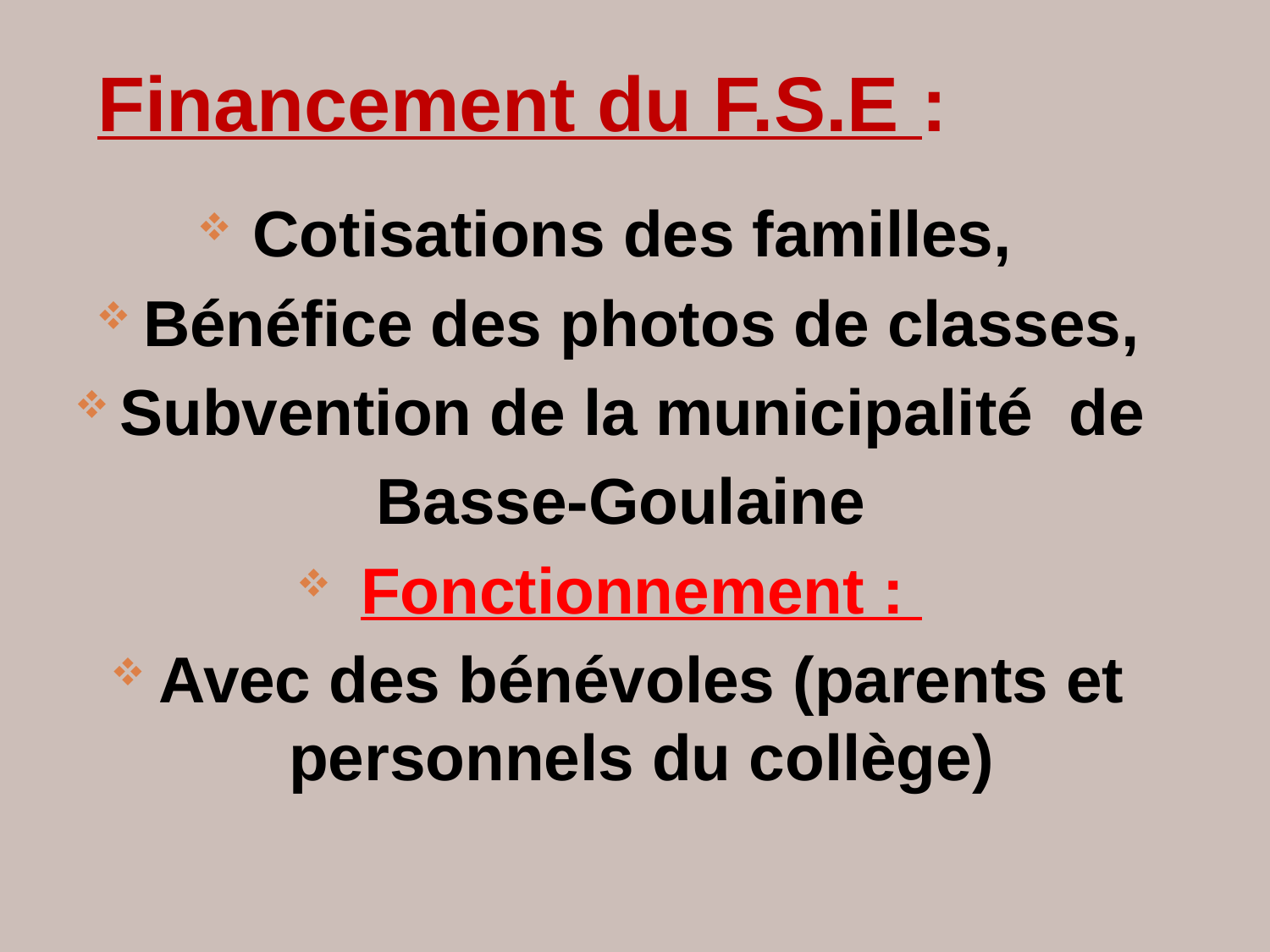

# Financement du F.S.E :
Cotisations des familles,
Bénéfice des photos de classes,
Subvention de la municipalité  de
Basse-Goulaine
Fonctionnement :
Avec des bénévoles (parents et personnels du collège)